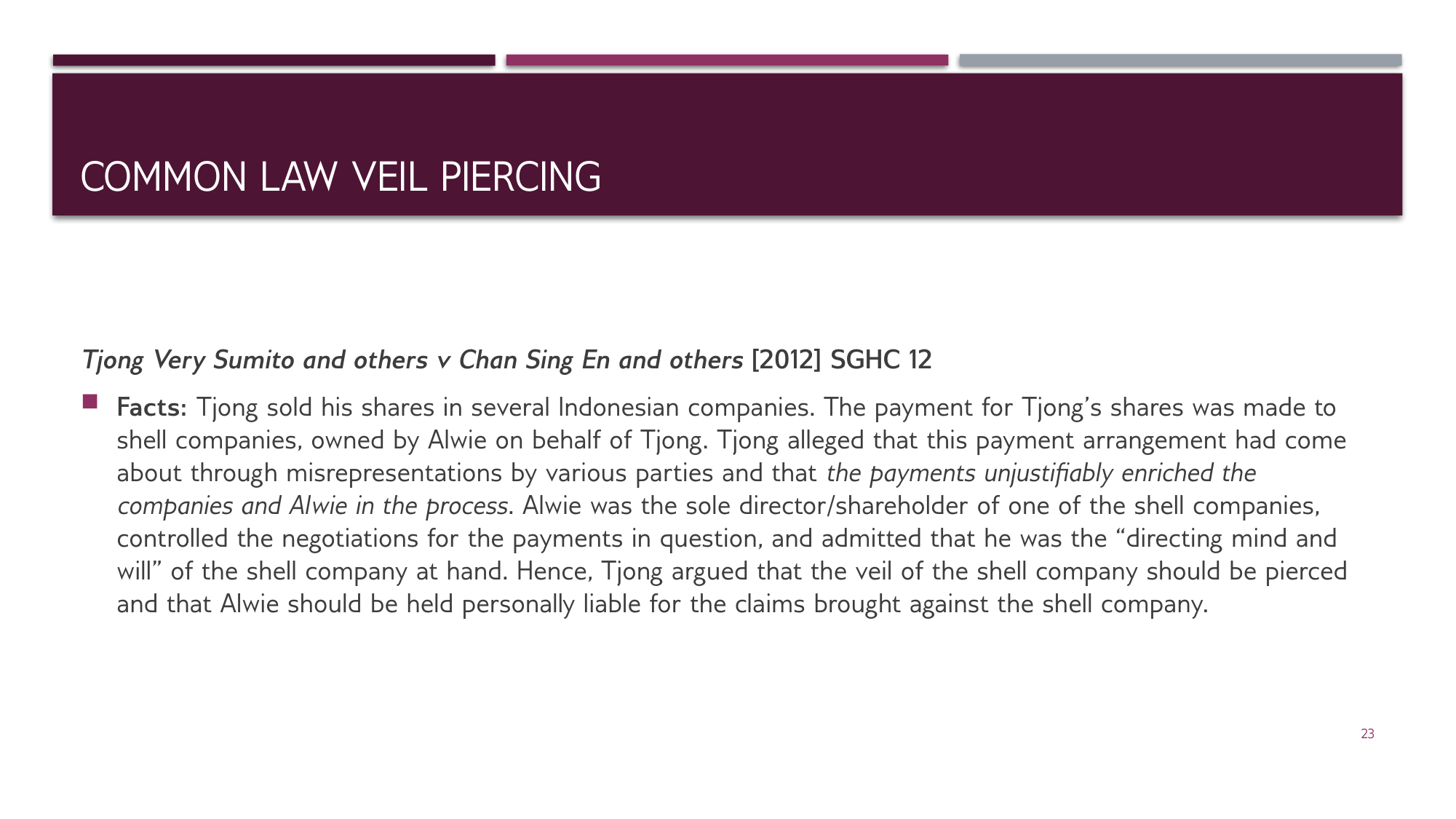

# Common law veil piercing
Tjong Very Sumito and others v Chan Sing En and others [2012] SGHC 12
Facts: Tjong sold his shares in several Indonesian companies. The payment for Tjong’s shares was made to shell companies, owned by Alwie on behalf of Tjong. Tjong alleged that this payment arrangement had come about through misrepresentations by various parties and that the payments unjustifiably enriched the companies and Alwie in the process. Alwie was the sole director/shareholder of one of the shell companies, controlled the negotiations for the payments in question, and admitted that he was the “directing mind and will” of the shell company at hand. Hence, Tjong argued that the veil of the shell company should be pierced and that Alwie should be held personally liable for the claims brought against the shell company.

23